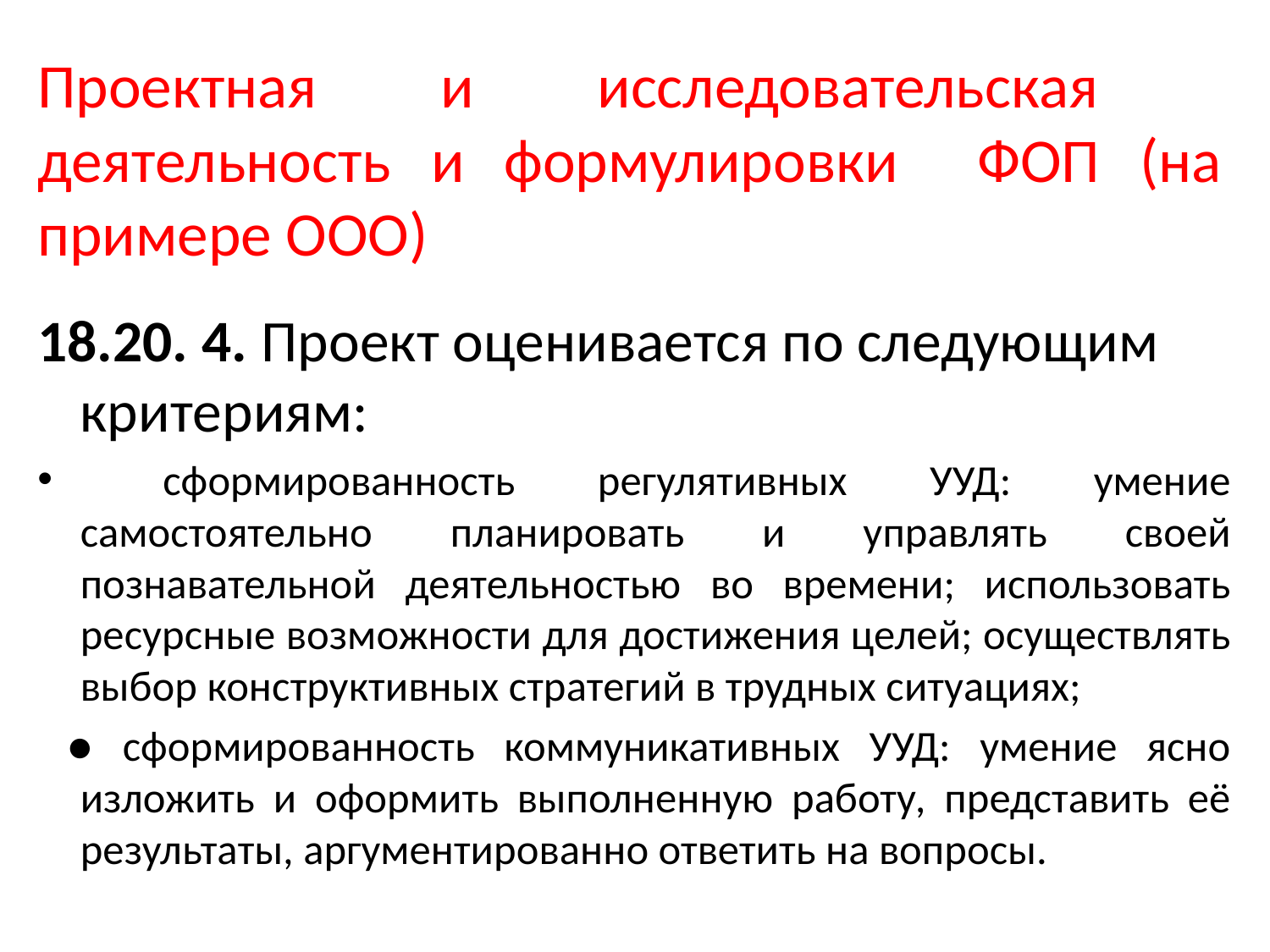

# Проектная и исследовательская  деятельность и формулировки  ФОП (на примере ООО)
18.20. 4. Проект оценивается по следующим критериям:
 сформированность регулятивных УУД: умение самостоятельно планировать и управлять своей познавательной деятельностью во времени; использовать ресурсные возможности для достижения целей; осуществлять выбор конструктивных стратегий в трудных ситуациях;
 ● сформированность коммуникативных УУД: умение ясно изложить и оформить выполненную работу, представить её результаты, аргументированно ответить на вопросы.